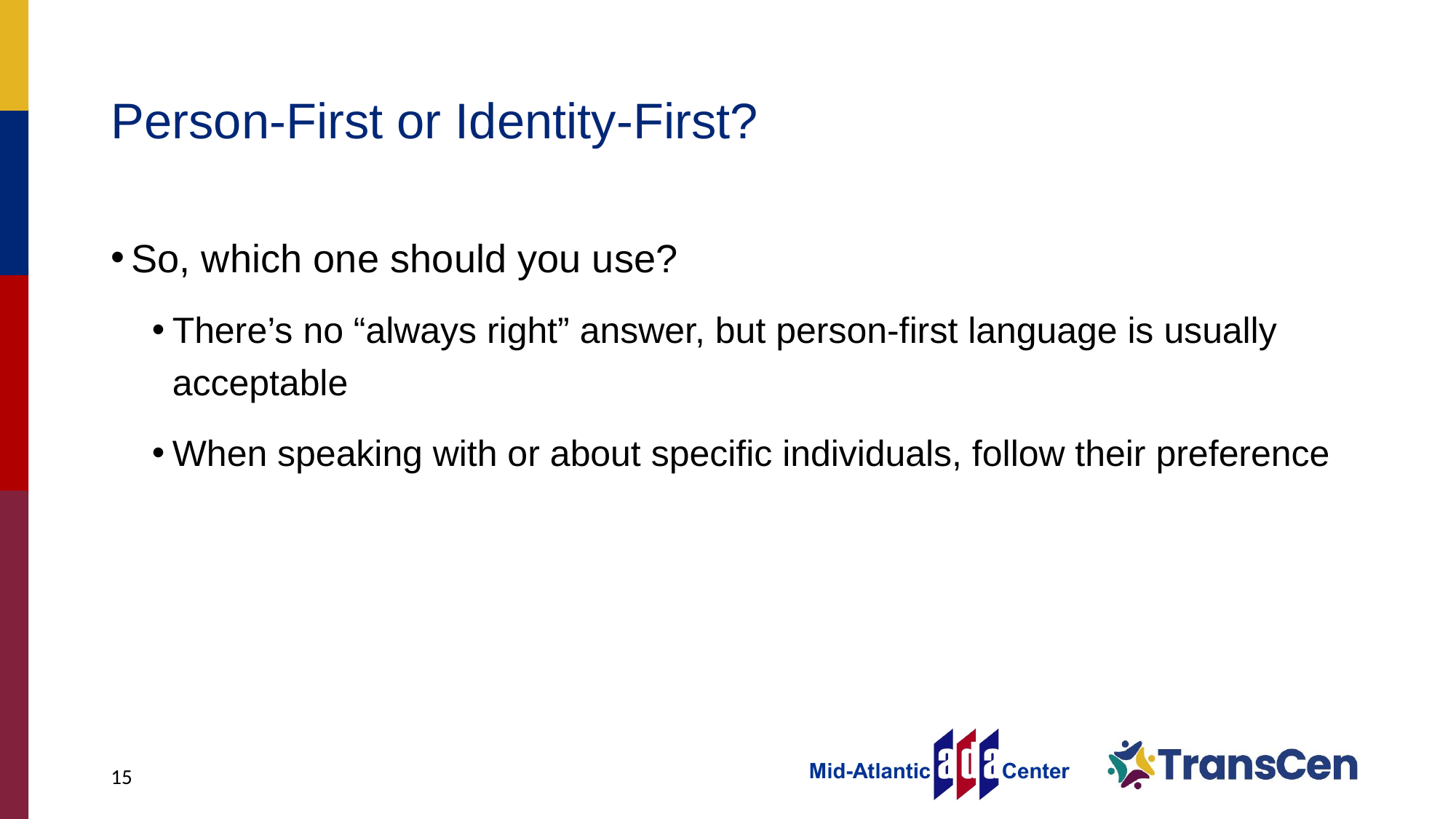

# Person-First or Identity-First?
So, which one should you use?
There’s no “always right” answer, but person-first language is usually acceptable
When speaking with or about specific individuals, follow their preference
15